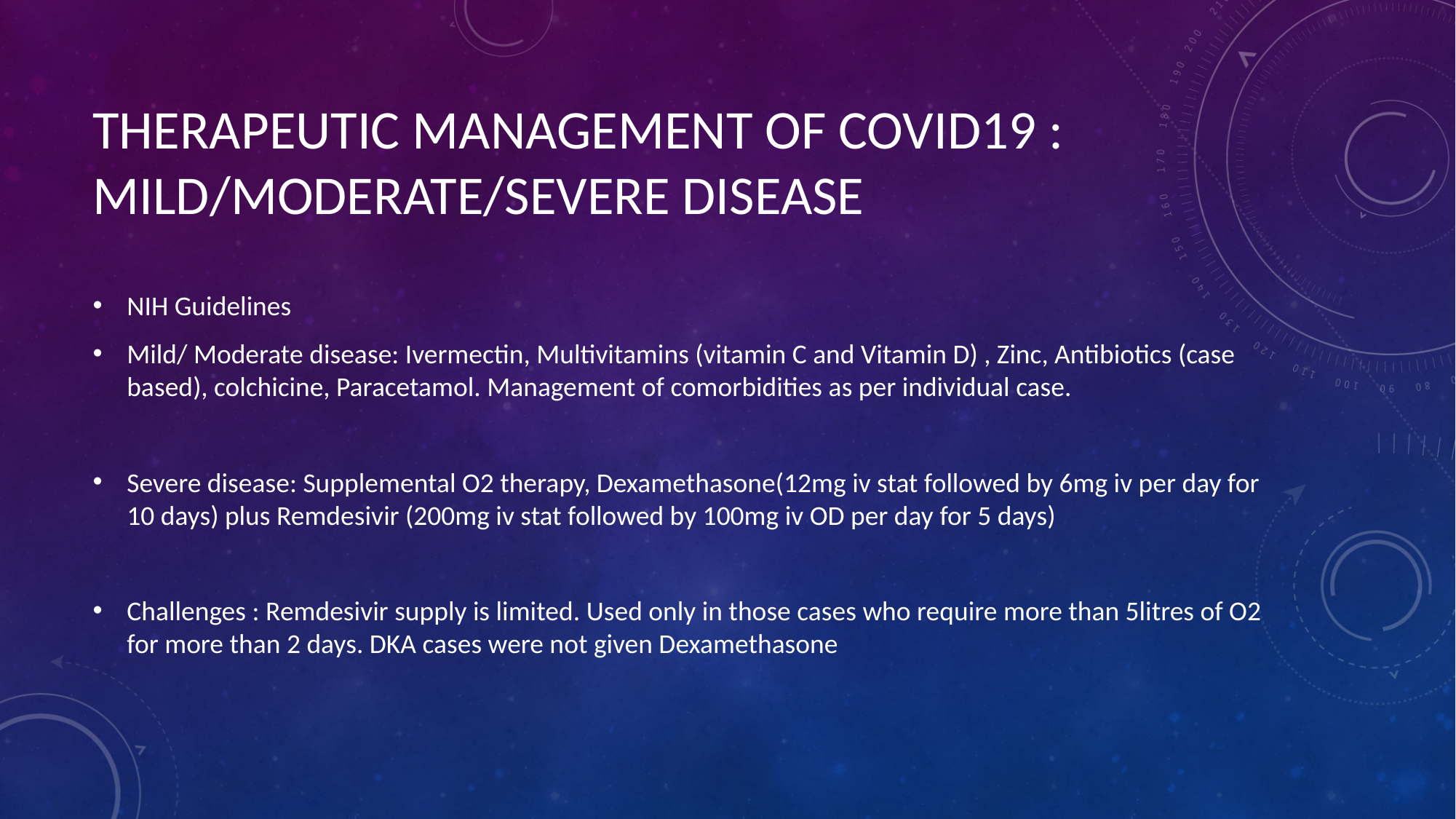

# Therapeutic management of covid19 : mild/Moderate/SEVERE diseASE
NIH Guidelines
Mild/ Moderate disease: Ivermectin, Multivitamins (vitamin C and Vitamin D) , Zinc, Antibiotics (case based), colchicine, Paracetamol. Management of comorbidities as per individual case.

Severe disease: Supplemental O2 therapy, Dexamethasone(12mg iv stat followed by 6mg iv per day for 10 days) plus Remdesivir (200mg iv stat followed by 100mg iv OD per day for 5 days)

Challenges : Remdesivir supply is limited. Used only in those cases who require more than 5litres of O2 for more than 2 days. DKA cases were not given Dexamethasone